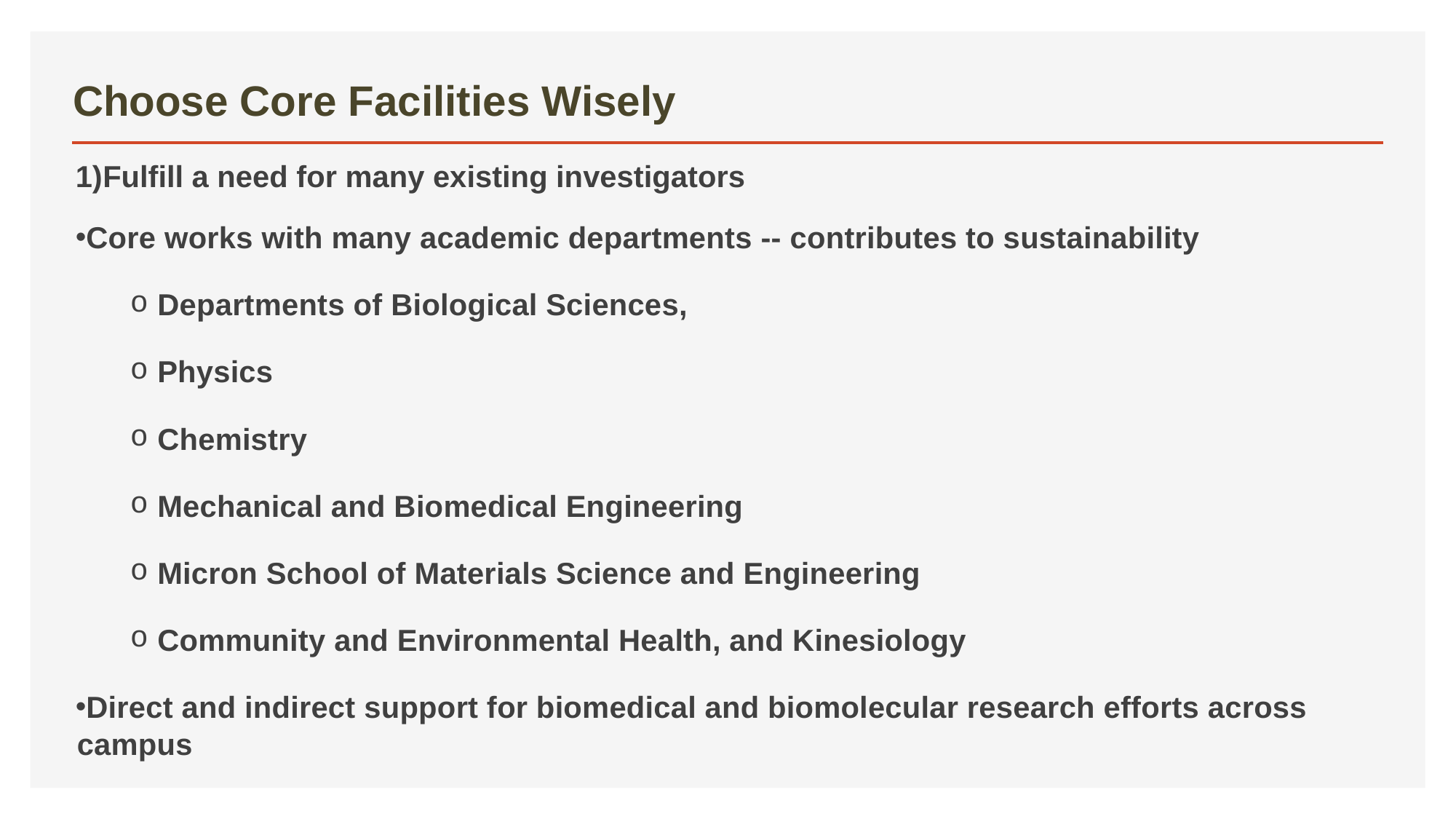

# Choose Core Facilities Wisely
Fulfill a need for many existing investigators
Core works with many academic departments -- contributes to sustainability
Departments of Biological Sciences,
Physics
Chemistry
Mechanical and Biomedical Engineering
Micron School of Materials Science and Engineering
Community and Environmental Health, and Kinesiology
Direct and indirect support for biomedical and biomolecular research efforts across campus